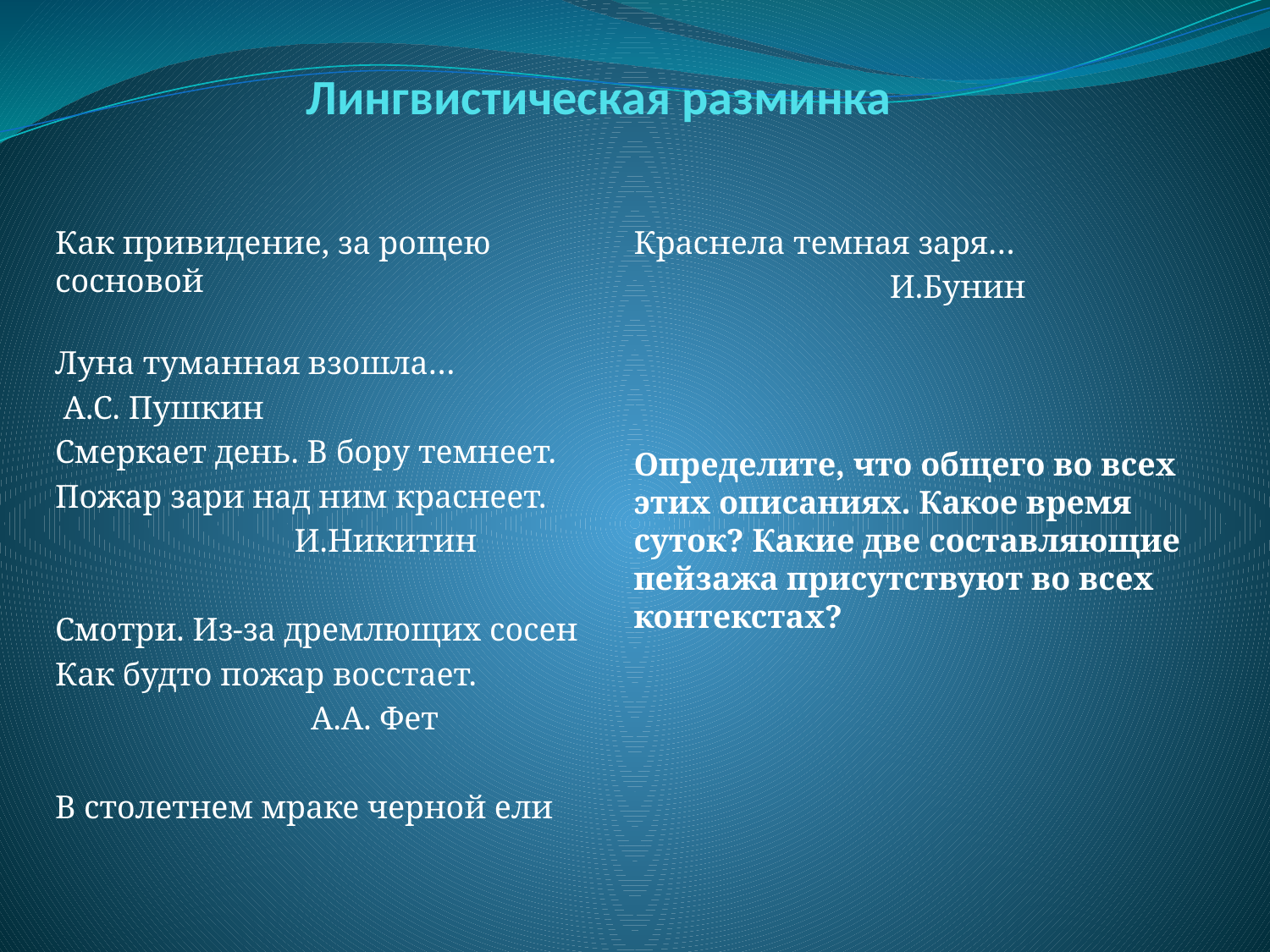

# Лингвистическая разминка
Как привидение, за рощею сосновой
Луна туманная взошла…
 А.С. Пушкин
Смеркает день. В бору темнеет.
Пожар зари над ним краснеет.
                             И.Никитин

Смотри. Из-за дремлющих сосен
Как будто пожар восстает.
                               А.А. Фет

В столетнем мраке черной ели
Краснела темная заря…
                               И.Бунин

Определите, что общего во всех этих описаниях. Какое время суток? Какие две составляющие пейзажа присутствуют во всех контекстах?